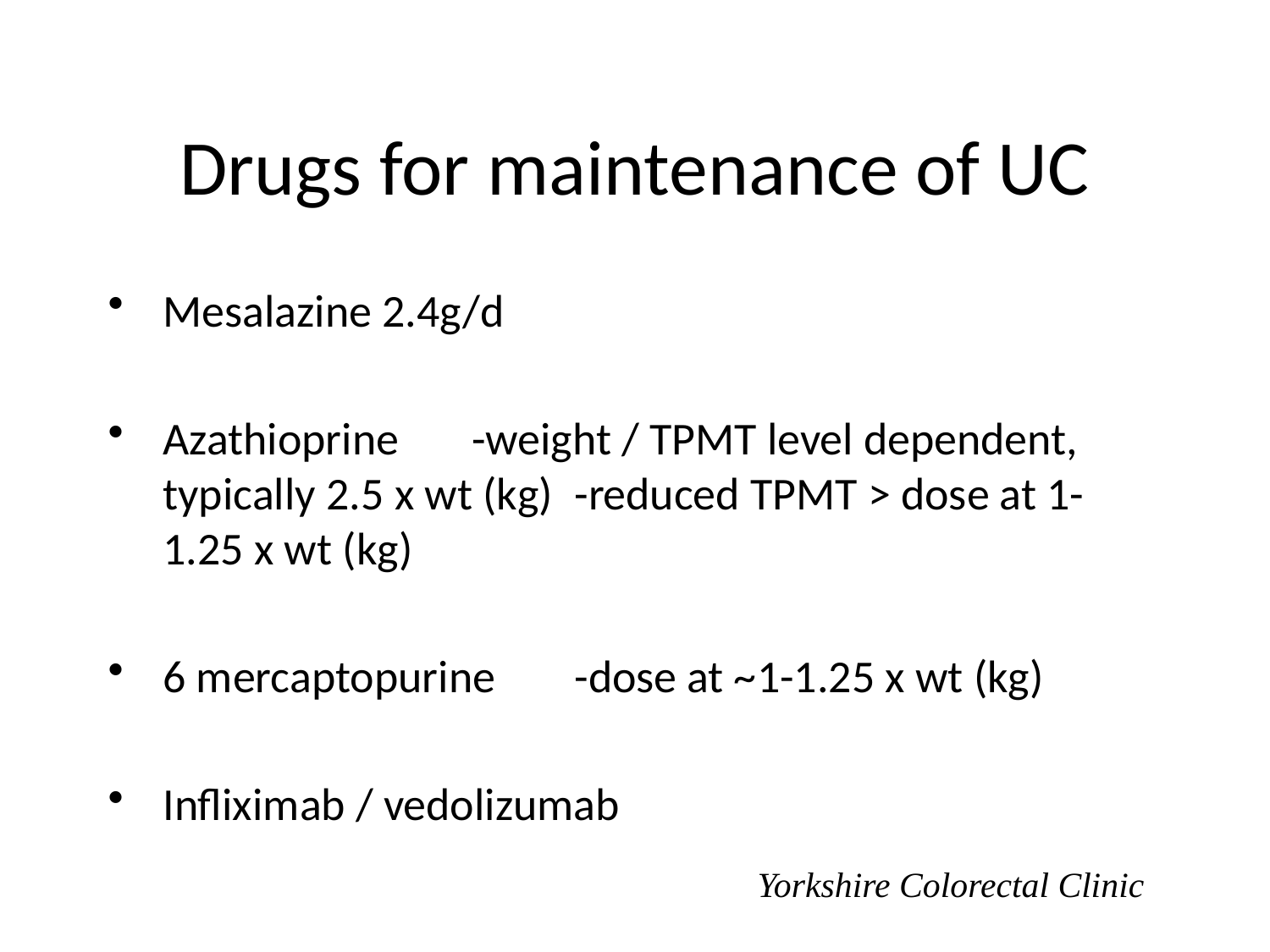

# Drugs for maintenance of UC
Mesalazine 2.4g/d

Azathioprine								-weight / TPMT level dependent, typically 2.5 x wt (kg)		-reduced TPMT > dose at 1-1.25 x wt (kg)

6 mercaptopurine									-dose at ~1-1.25 x wt (kg)

Infliximab / vedolizumab